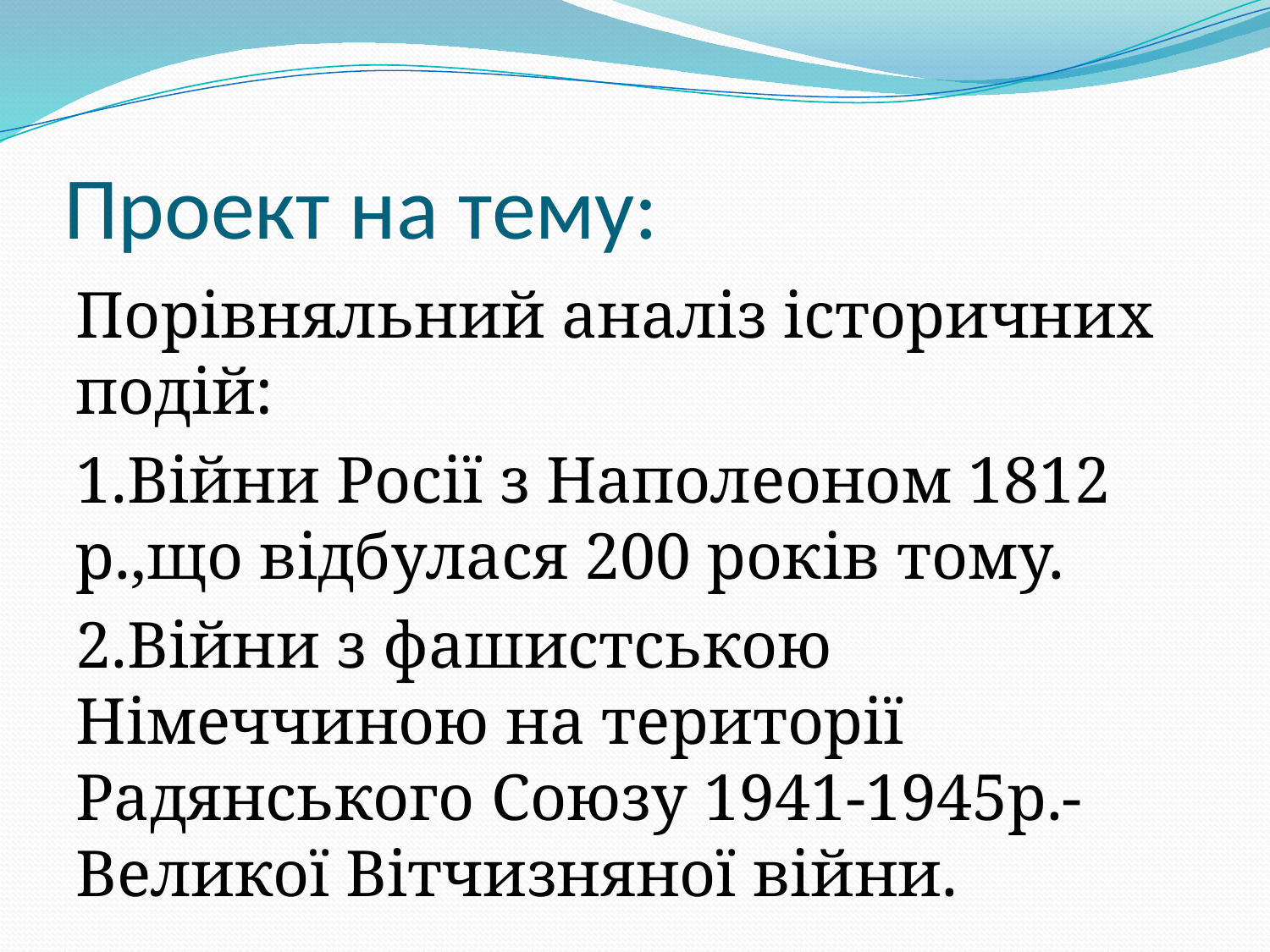

# Проект на тему:
Порівняльний аналіз історичних подій:
1.Війни Росії з Наполеоном 1812 р.,що відбулася 200 років тому.
2.Війни з фашистською Німеччиною на території Радянського Союзу 1941-1945р.-Великої Вітчизняної війни.